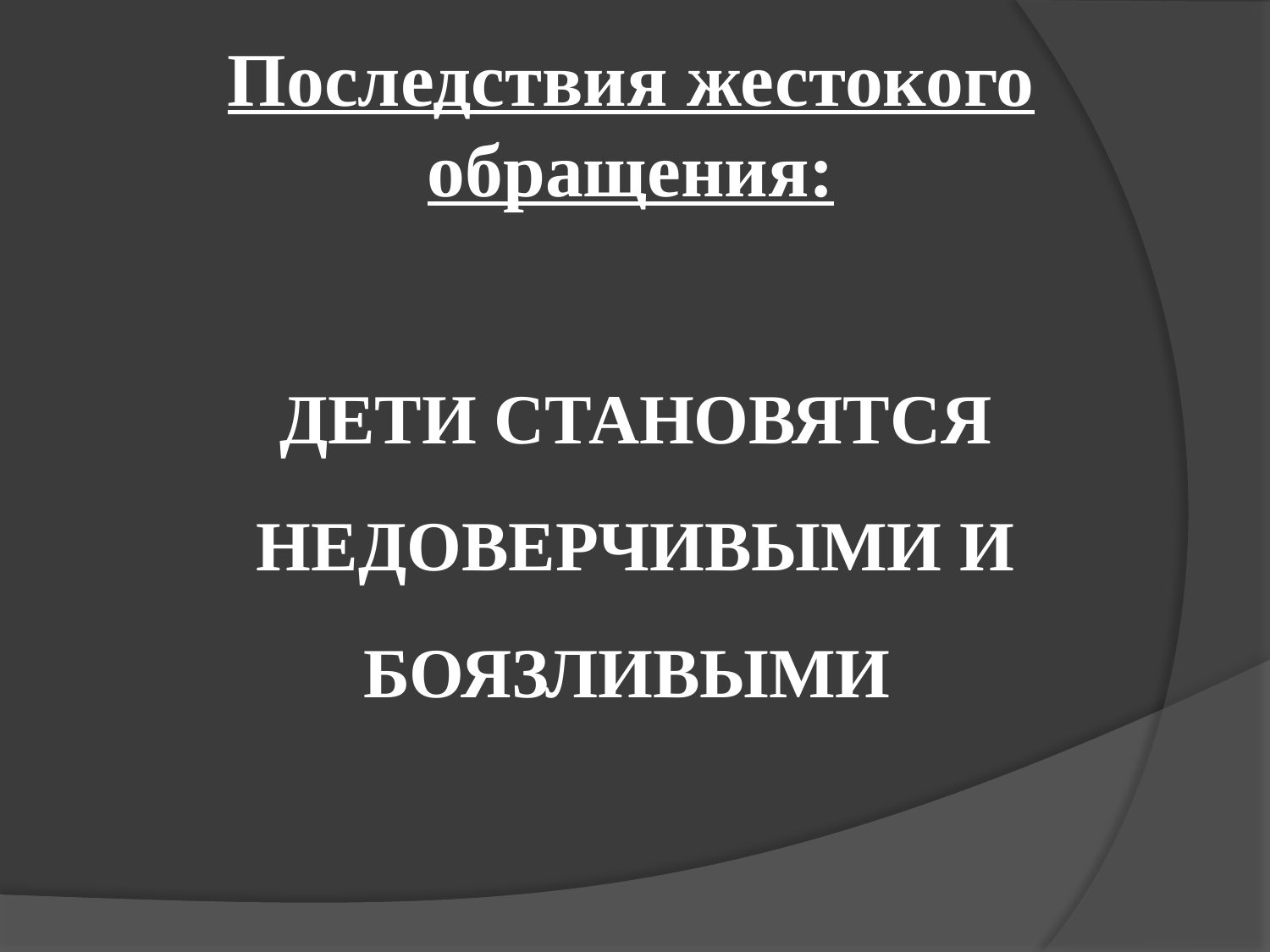

# Последствия жестокого обращения:

Дети становятся недоверчивыми и боязливыми